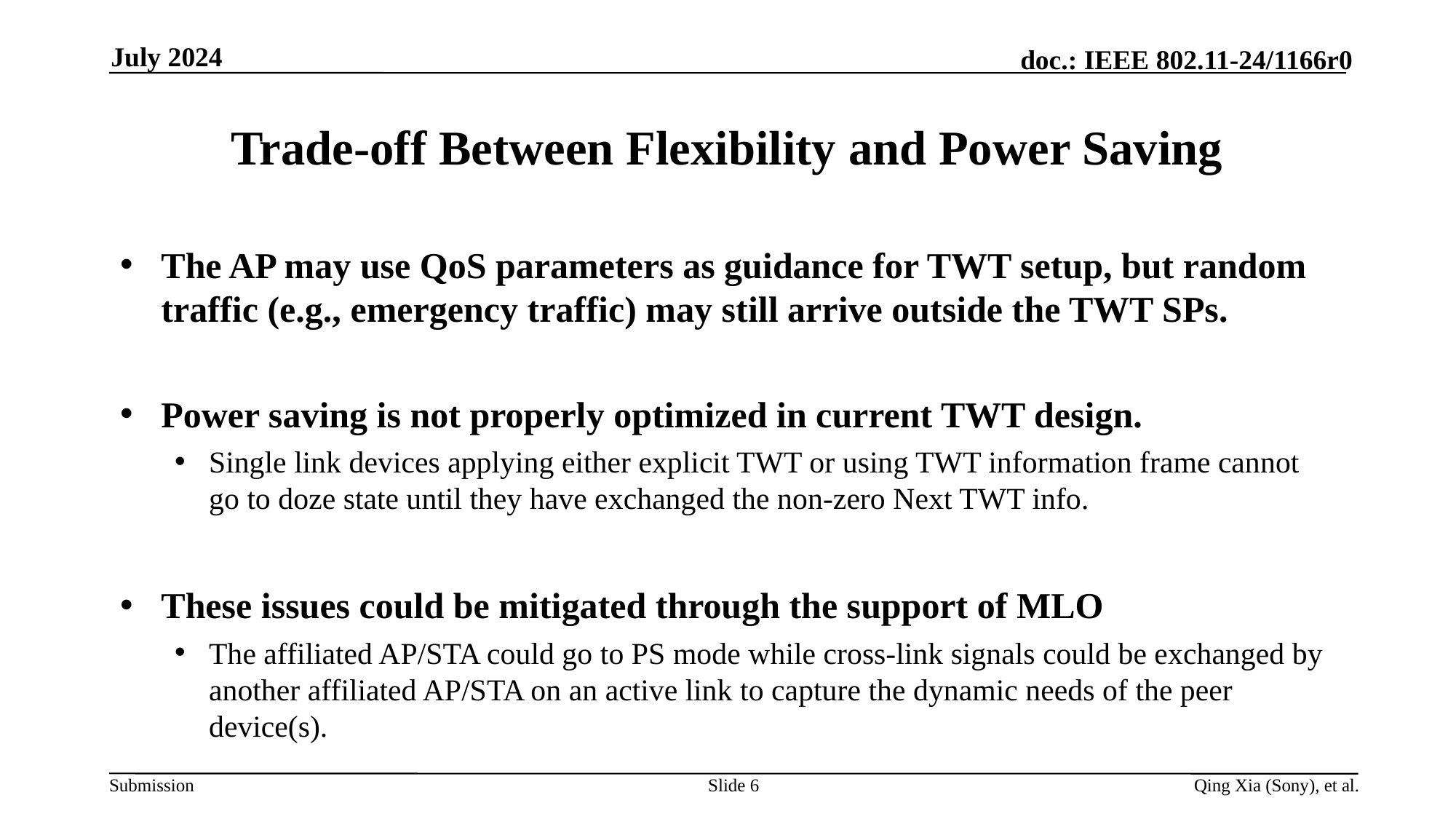

July 2024
# Trade-off Between Flexibility and Power Saving
The AP may use QoS parameters as guidance for TWT setup, but random traffic (e.g., emergency traffic) may still arrive outside the TWT SPs.

Power saving is not properly optimized in current TWT design.
Single link devices applying either explicit TWT or using TWT information frame cannot go to doze state until they have exchanged the non-zero Next TWT info.

These issues could be mitigated through the support of MLO
The affiliated AP/STA could go to PS mode while cross-link signals could be exchanged by another affiliated AP/STA on an active link to capture the dynamic needs of the peer device(s).

Slide 6
Qing Xia (Sony), et al.